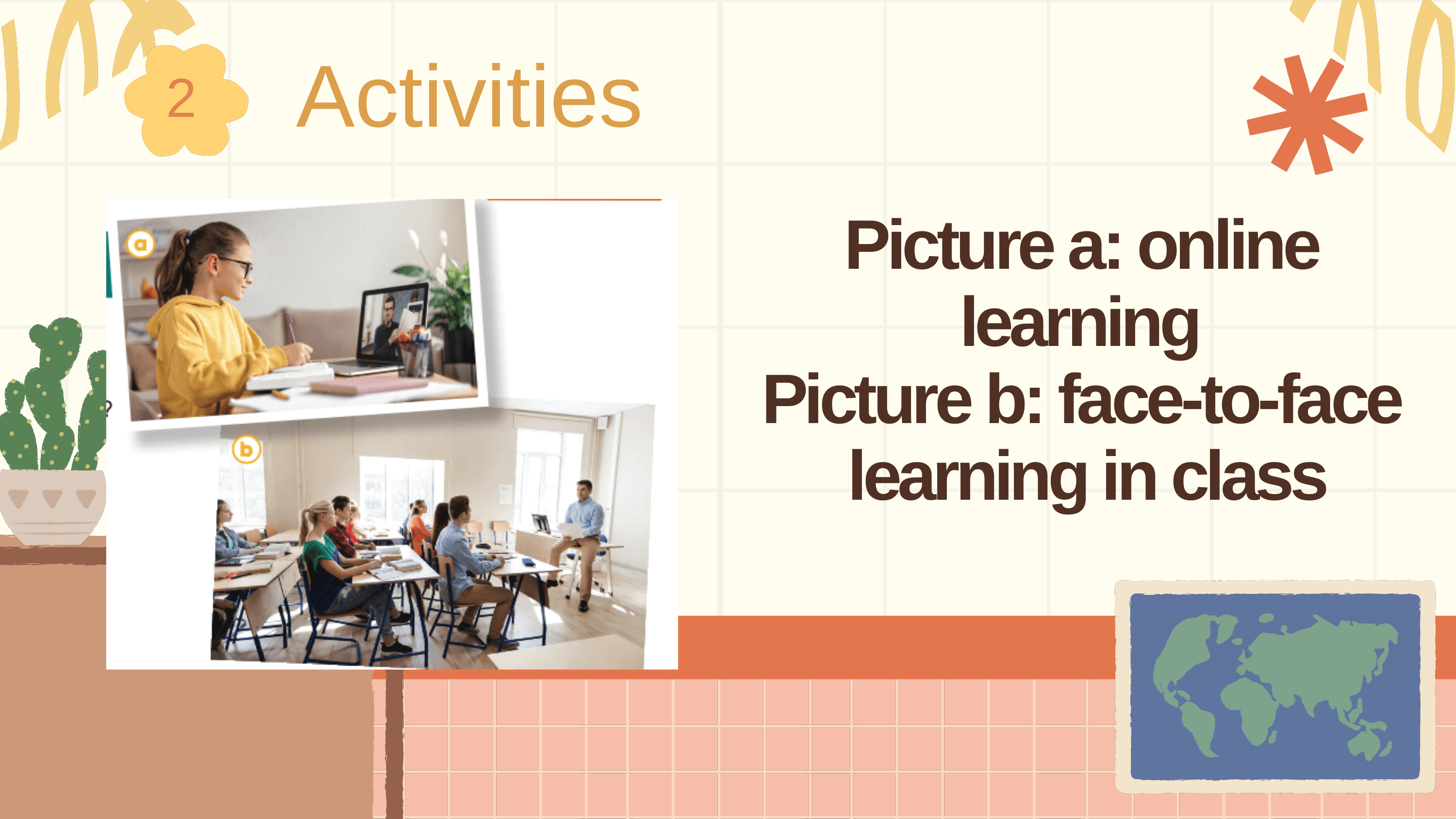

Activities
2

Picture a: online learning
Picture b: face-to-face  learning in class